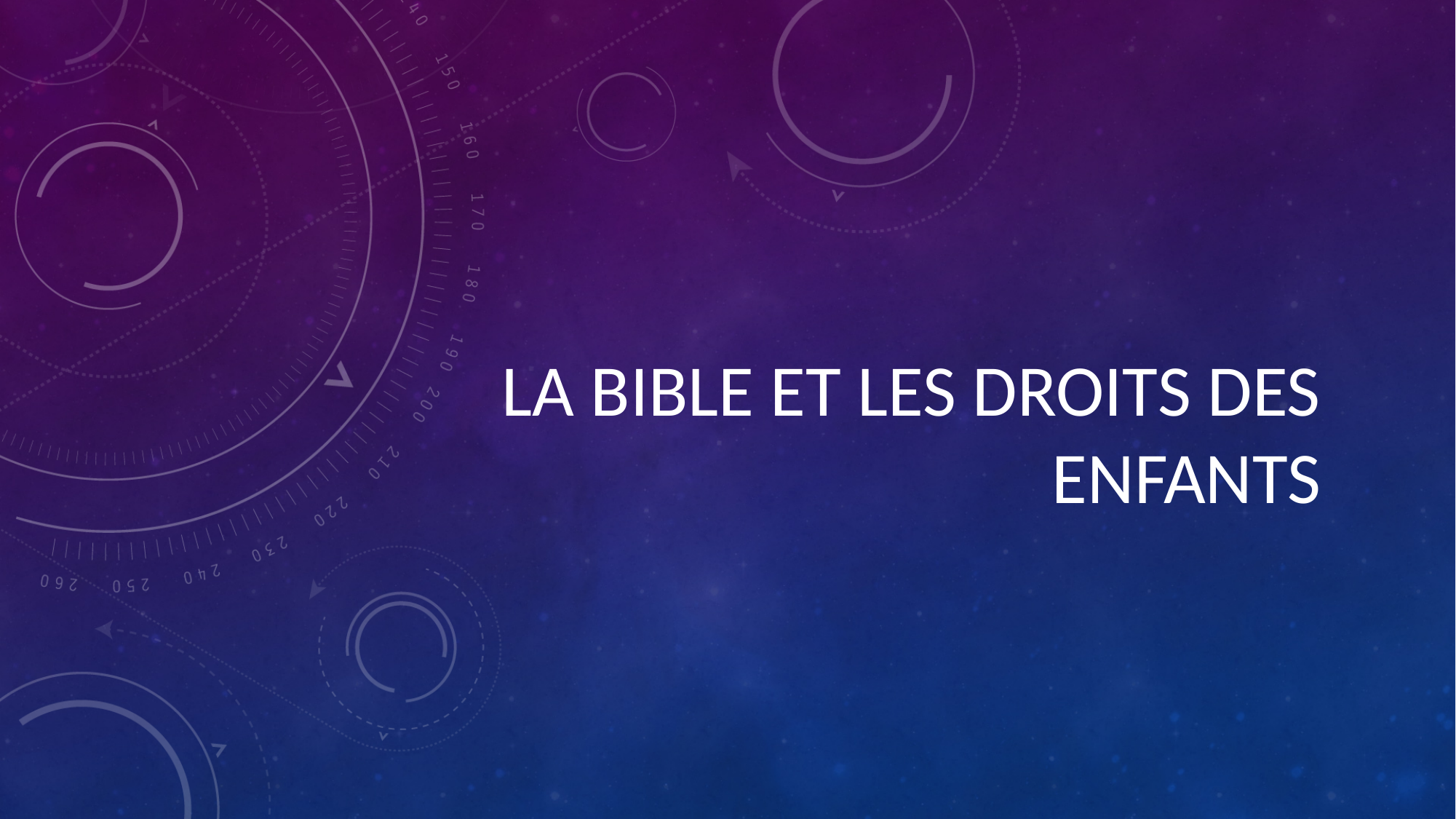

# La Bible et les droits des enfants